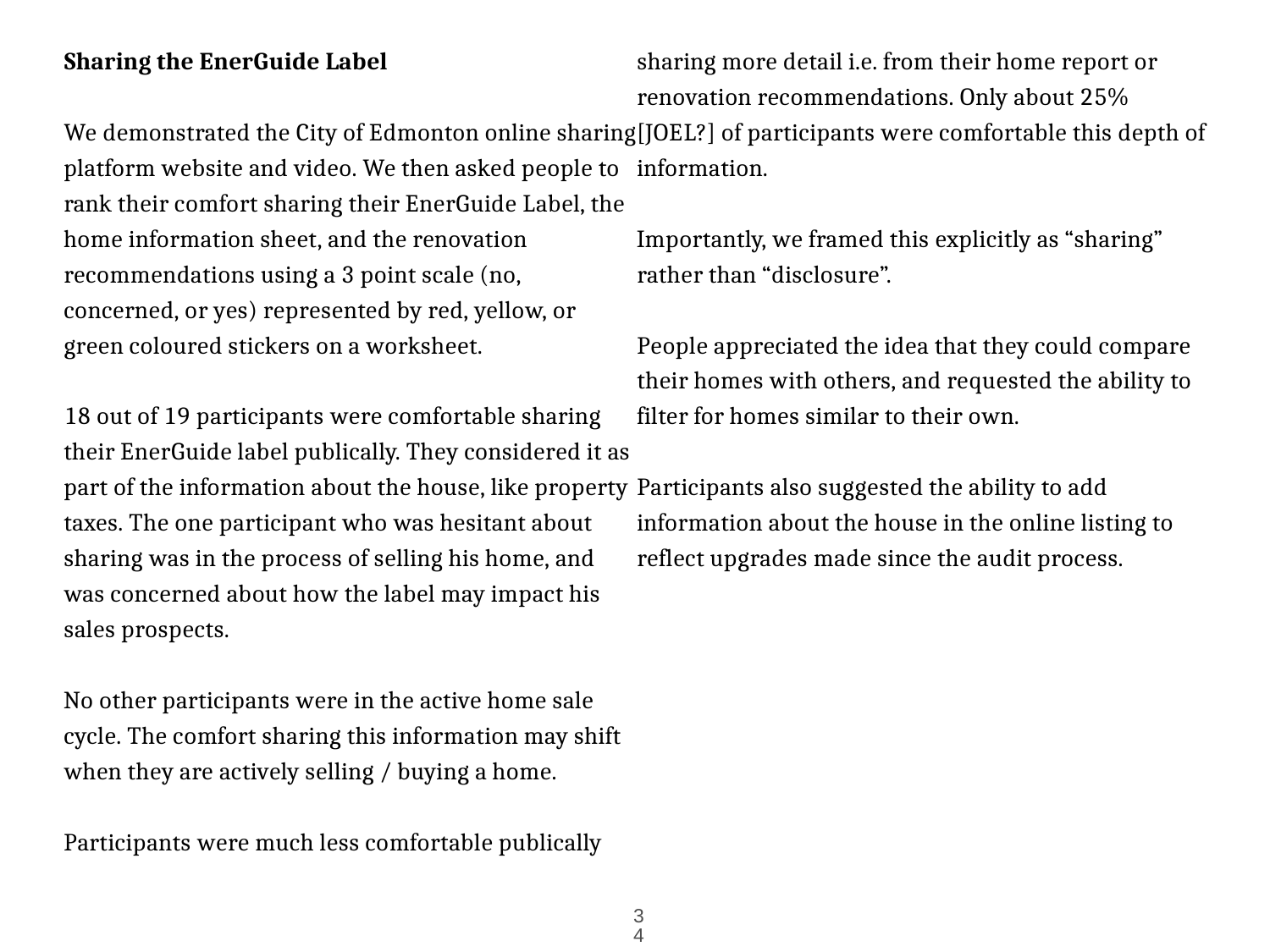

Sharing the EnerGuide Label

We demonstrated the City of Edmonton online sharing platform website and video. We then asked people to rank their comfort sharing their EnerGuide Label, the home information sheet, and the renovation recommendations using a 3 point scale (no, concerned, or yes) represented by red, yellow, or green coloured stickers on a worksheet.

18 out of 19 participants were comfortable sharing their EnerGuide label publically. They considered it as part of the information about the house, like property taxes. The one participant who was hesitant about sharing was in the process of selling his home, and was concerned about how the label may impact his sales prospects.

No other participants were in the active home sale cycle. The comfort sharing this information may shift when they are actively selling / buying a home.

Participants were much less comfortable publically sharing more detail i.e. from their home report or renovation recommendations. Only about 25% [JOEL?] of participants were comfortable this depth of information.

Importantly, we framed this explicitly as “sharing” rather than “disclosure”.

People appreciated the idea that they could compare their homes with others, and requested the ability to filter for homes similar to their own.

Participants also suggested the ability to add information about the house in the online listing to reflect upgrades made since the audit process.

34